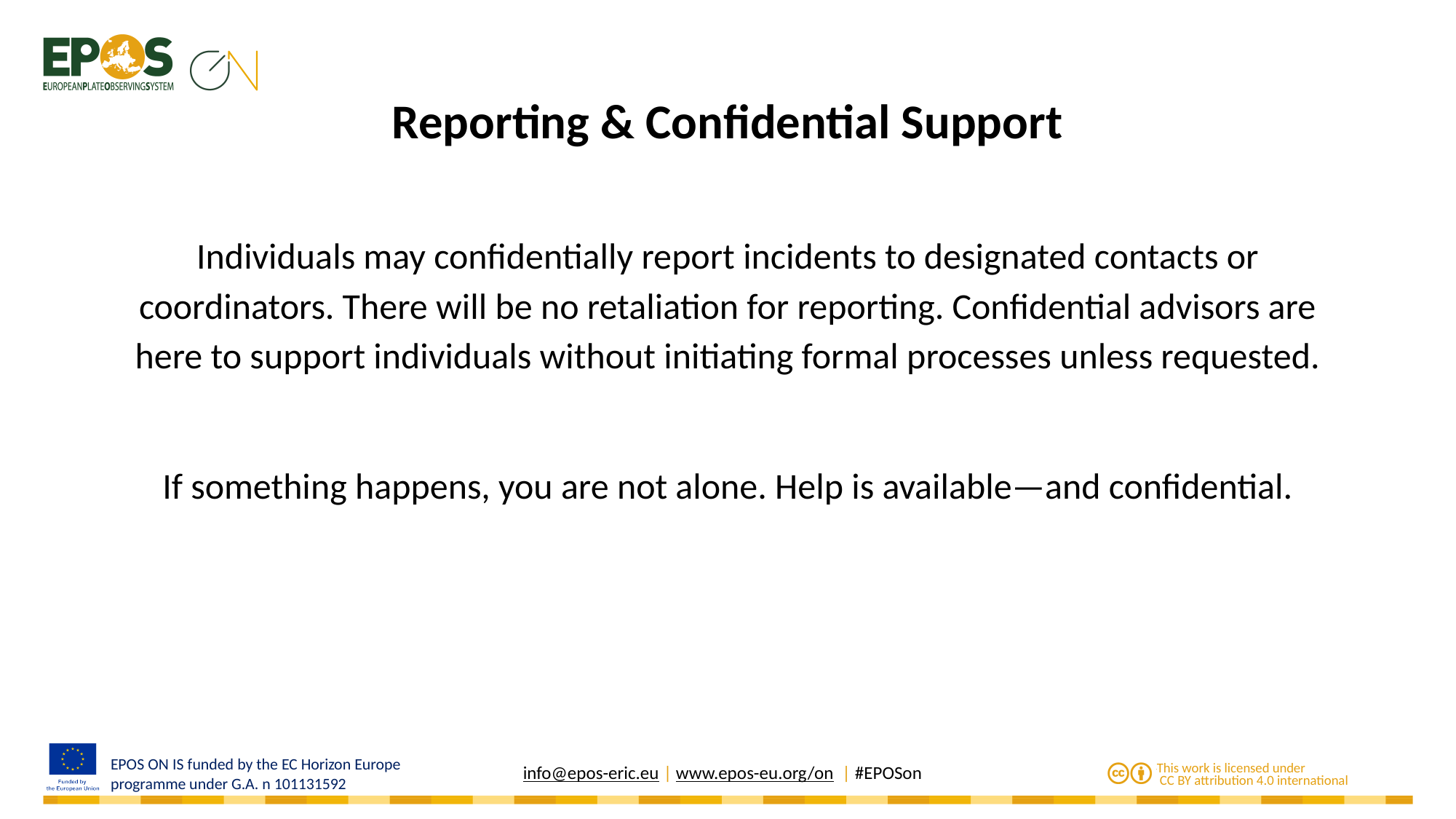

# Reporting & Confidential Support
Individuals may confidentially report incidents to designated contacts or coordinators. There will be no retaliation for reporting. Confidential advisors are here to support individuals without initiating formal processes unless requested.

If something happens, you are not alone. Help is available—and confidential.